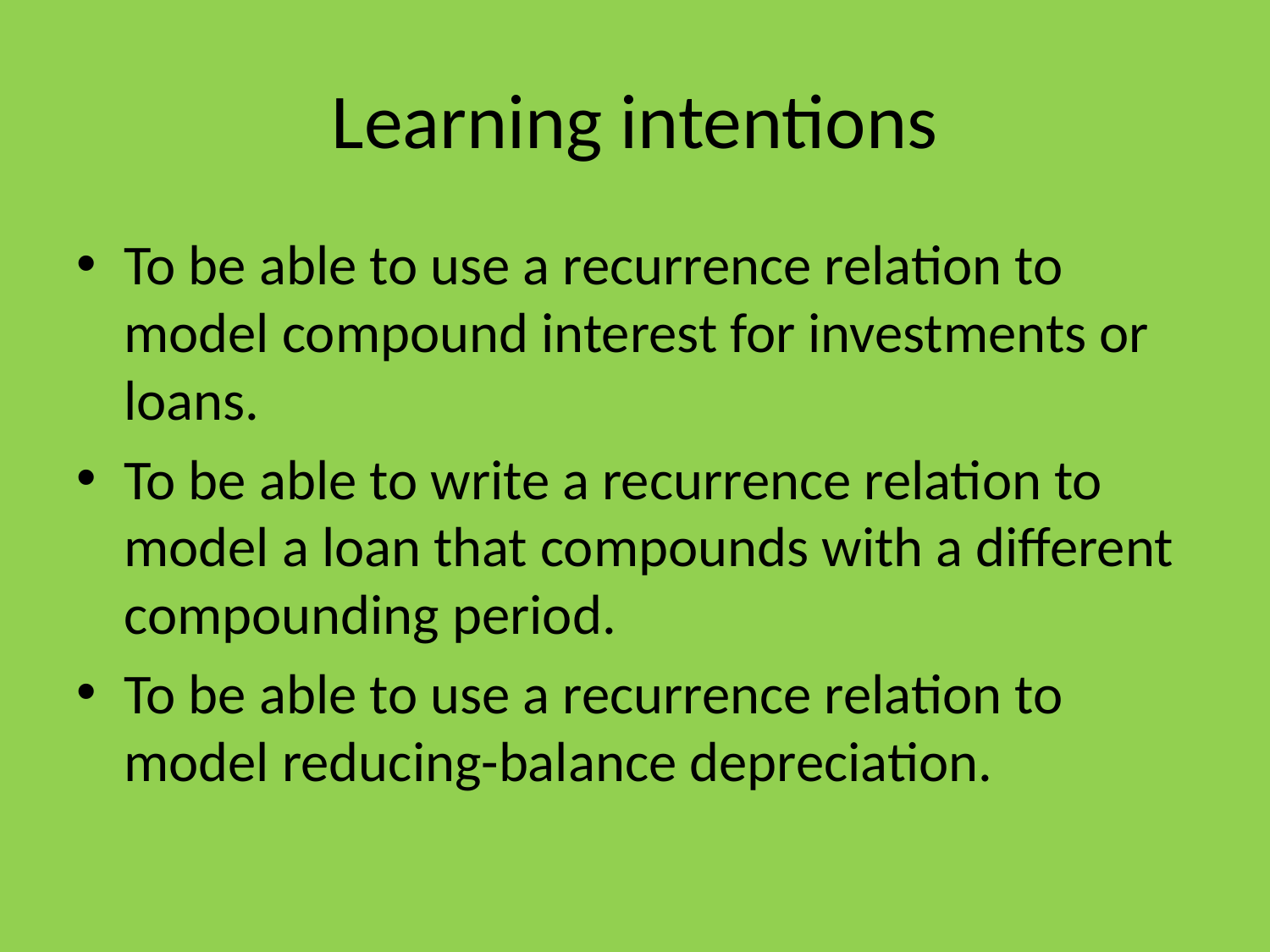

# Learning intentions
To be able to use a recurrence relation to model compound interest for investments or loans.
To be able to write a recurrence relation to model a loan that compounds with a different compounding period.
To be able to use a recurrence relation to model reducing-balance depreciation.